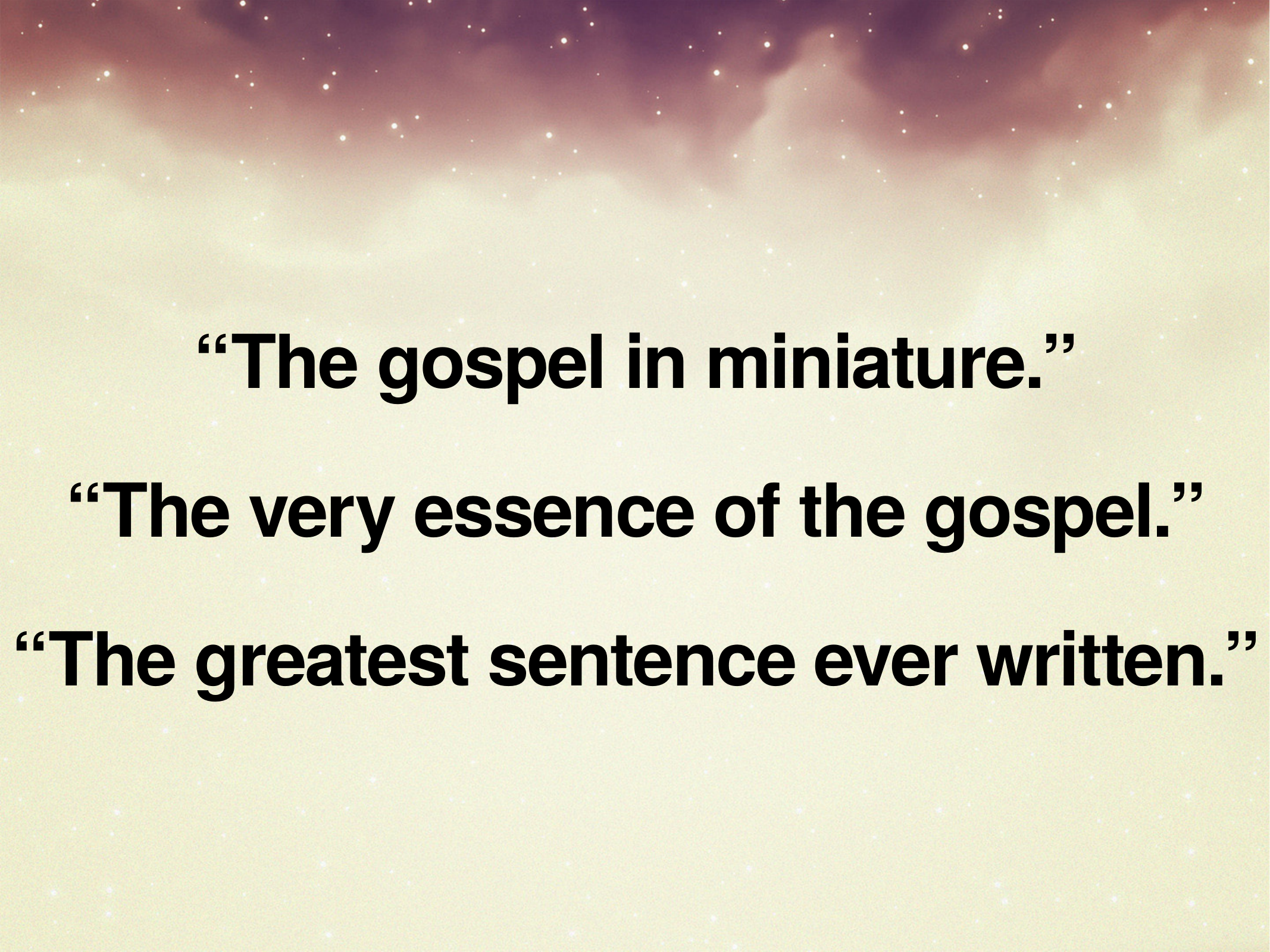

“The gospel in miniature.”
“The very essence of the gospel.”
“The greatest sentence ever written.”